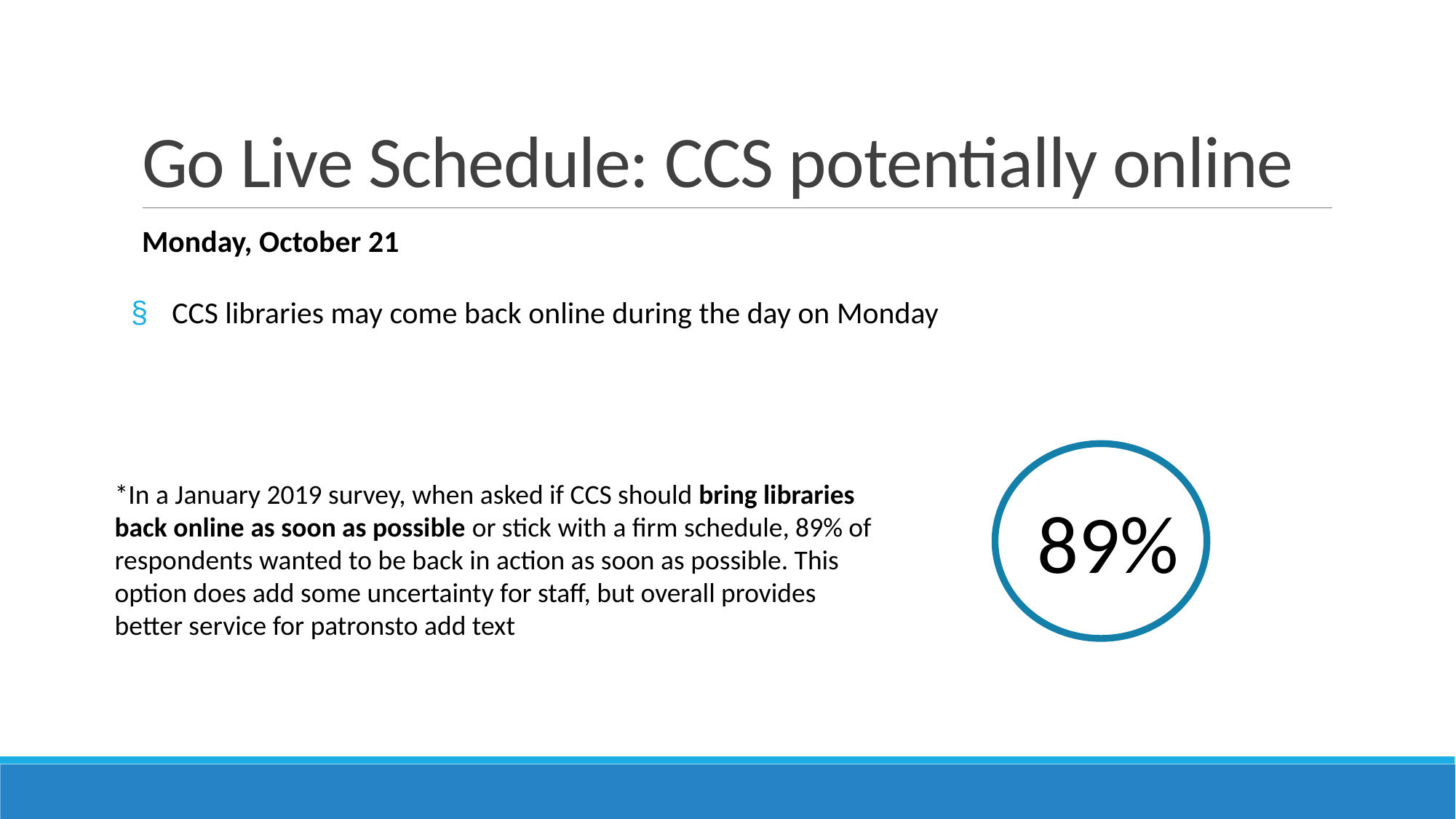

# Go Live Schedule: CCS potentially online
Monday, October 21

CCS libraries may come back online during the day on Monday

*In a January 2019 survey, when asked if CCS should bring libraries back online as soon as possible or stick with a firm schedule, 89% of respondents wanted to be back in action as soon as possible. This option does add some uncertainty for staff, but overall provides better service for patronsto add text
89%